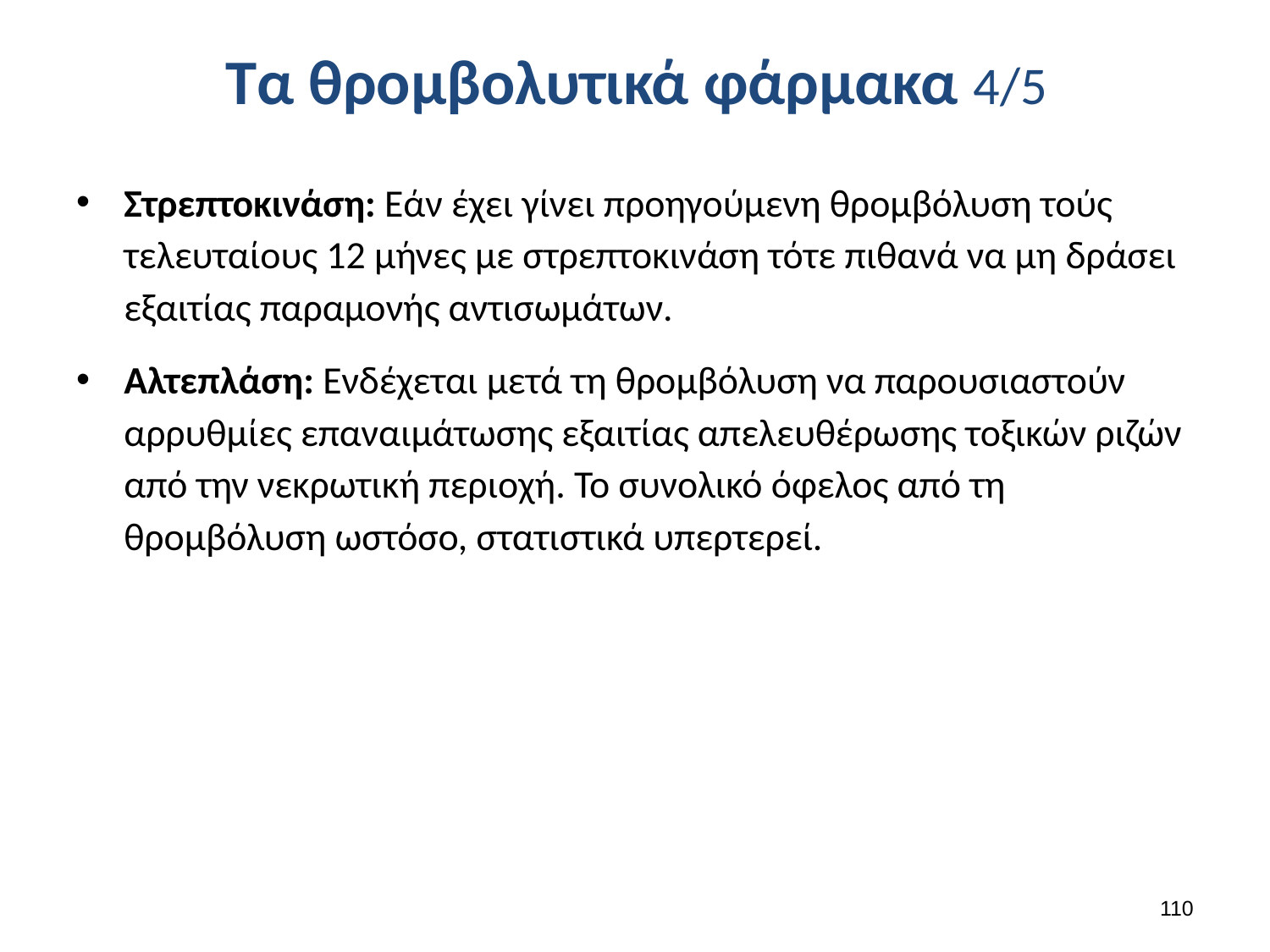

# Τα θρομβολυτικά φάρμακα 4/5
Στρεπτοκινάση: Εάν έχει γίνει προηγούμενη θρομβόλυση τούς τελευταίους 12 μήνες με στρεπτοκινάση τότε πιθανά να μη δράσει εξαιτίας παραμονής αντισωμάτων.
Αλτεπλάση: Ενδέχεται μετά τη θρομβόλυση να παρουσιαστούν αρρυθμίες επαναιμάτωσης εξαιτίας απελευθέρωσης τοξικών ριζών από την νεκρωτική περιοχή. Το συνολικό όφελος από τη θρομβόλυση ωστόσο, στατιστικά υπερτερεί.
110